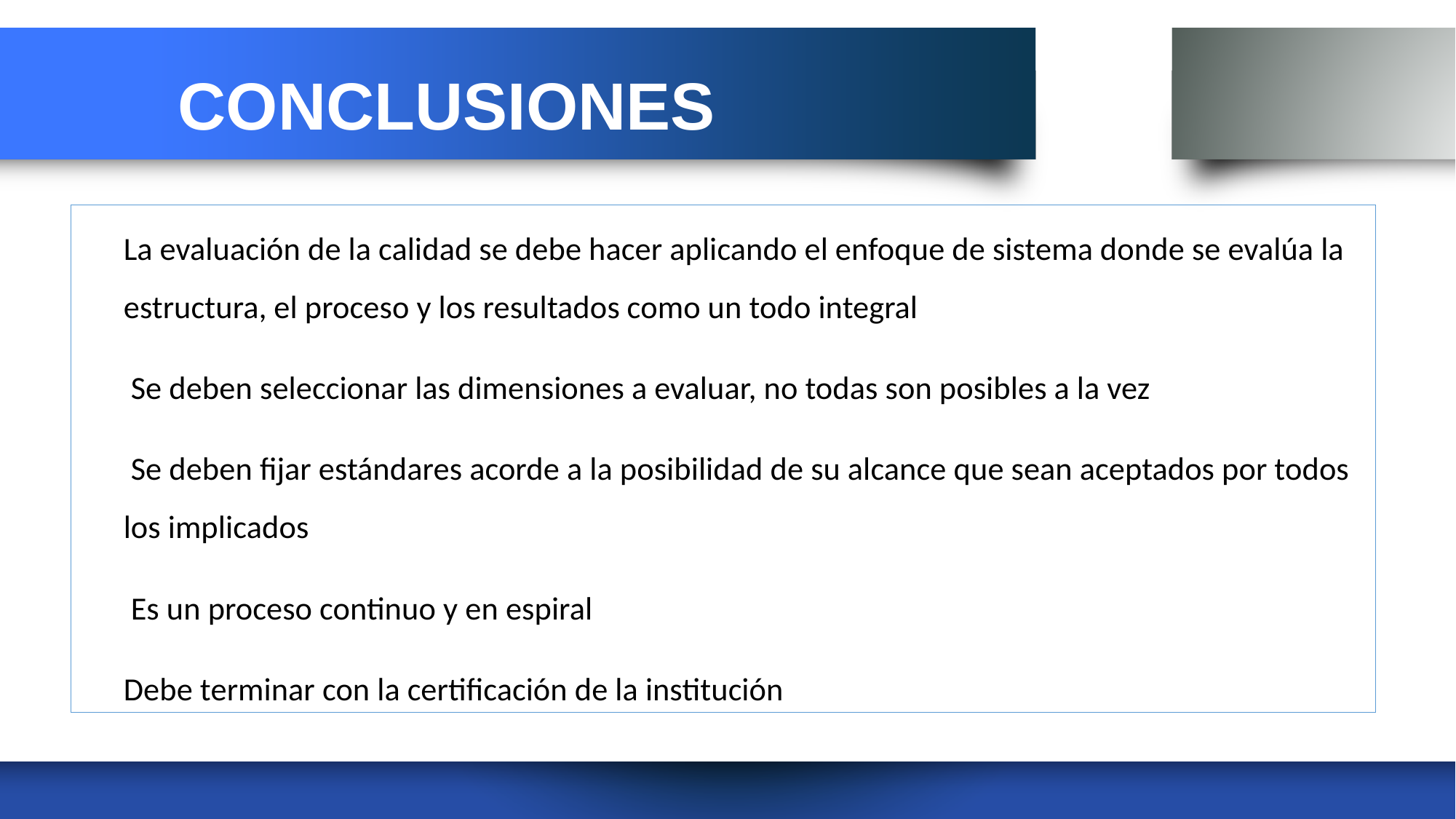

# CONCLUSIONES
La evaluación de la calidad se debe hacer aplicando el enfoque de sistema donde se evalúa la estructura, el proceso y los resultados como un todo integral
 Se deben seleccionar las dimensiones a evaluar, no todas son posibles a la vez
 Se deben fijar estándares acorde a la posibilidad de su alcance que sean aceptados por todos los implicados
 Es un proceso continuo y en espiral
Debe terminar con la certificación de la institución